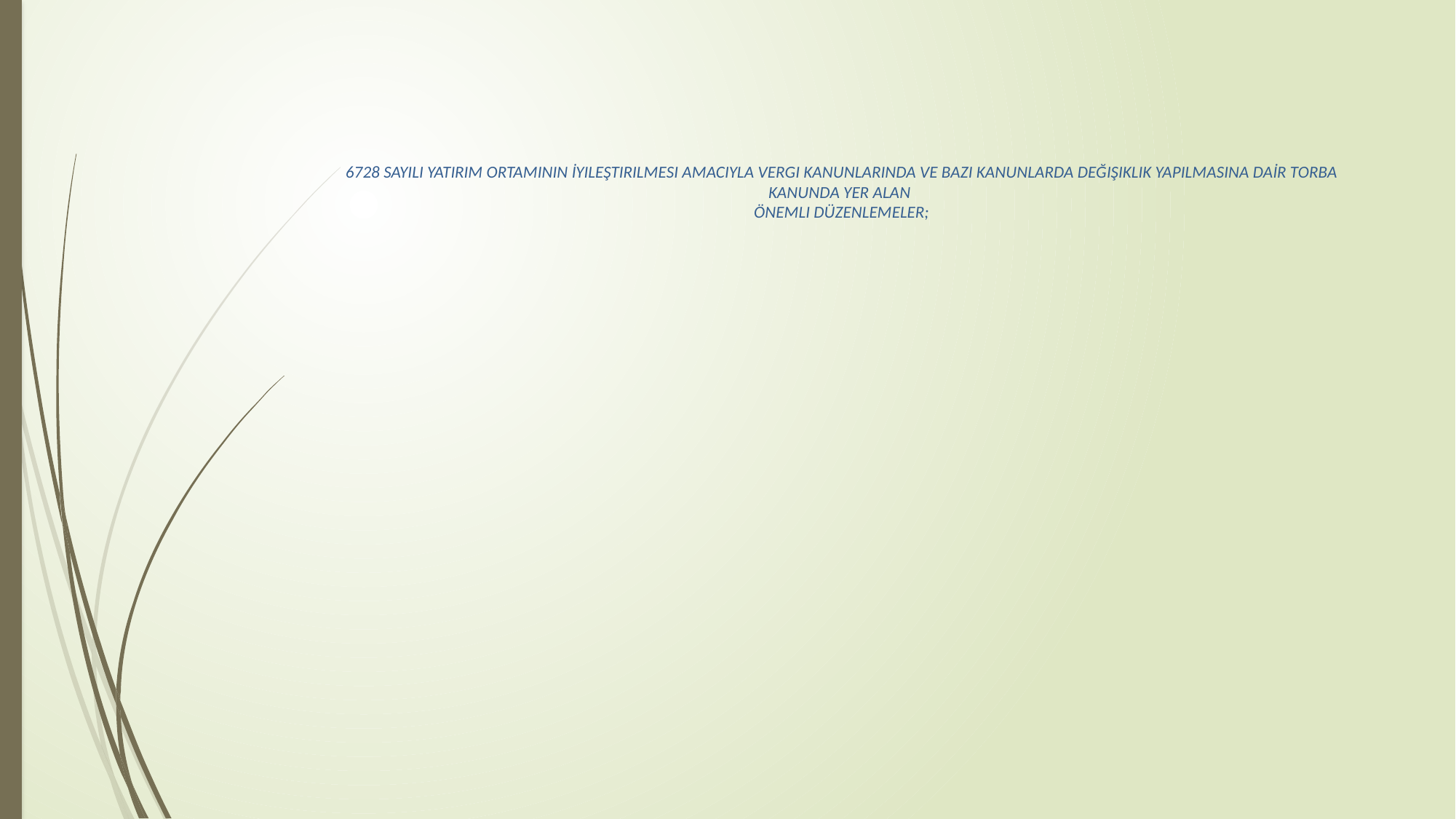

# 6728 SAYILI YATIRIM ORTAMININ İYILEŞTIRILMESI AMACIYLA VERGI KANUNLARINDA VE BAZI KANUNLARDA DEĞIŞIKLIK YAPILMASINA DAİR TORBA KANUNDA YER ALAN ÖNEMLI DÜZENLEMELER;